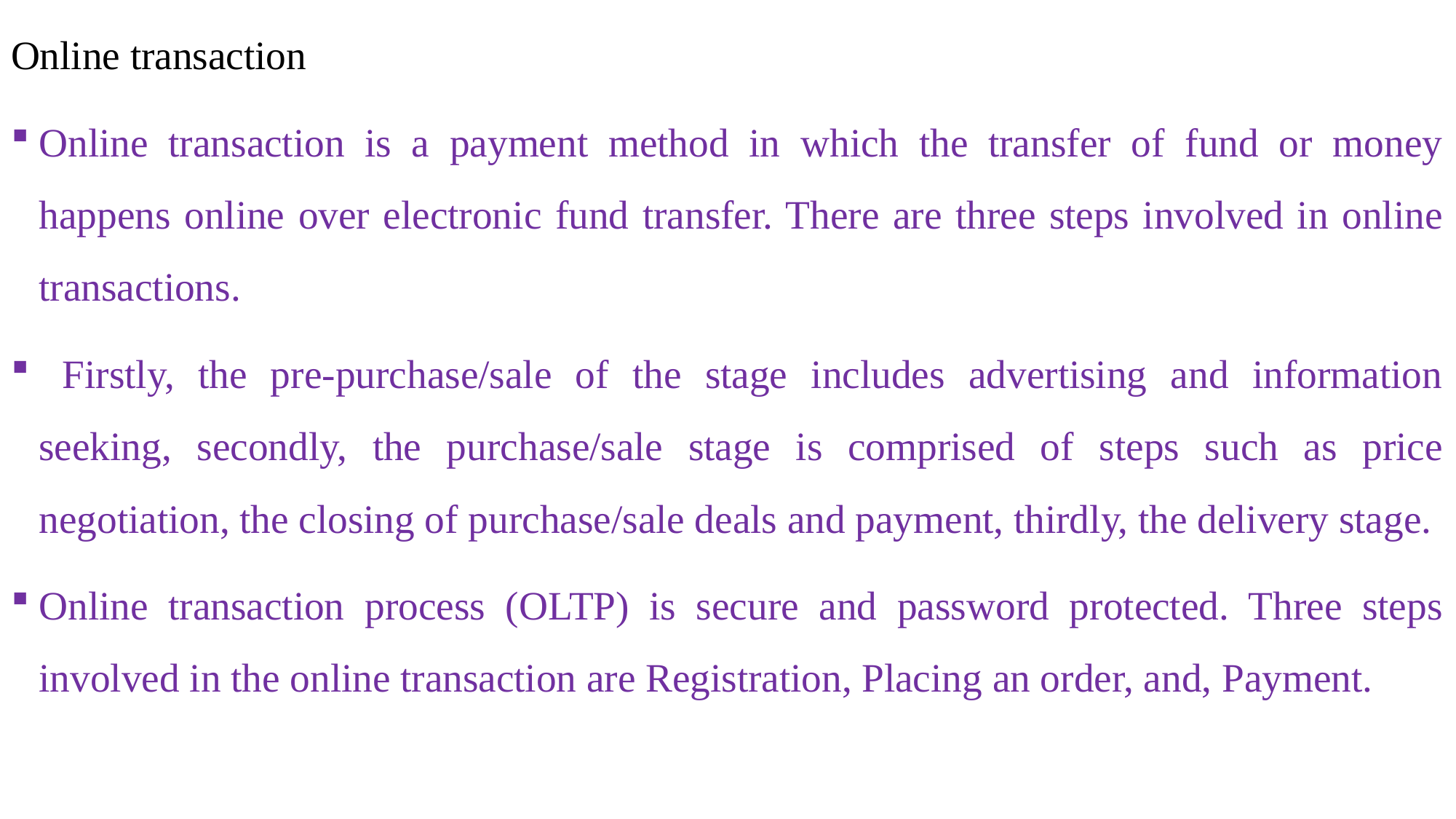

Online transaction
Online transaction is a payment method in which the transfer of fund or money happens online over electronic fund transfer. There are three steps involved in online transactions.
 Firstly, the pre-purchase/sale of the stage includes advertising and information seeking, secondly, the purchase/sale stage is comprised of steps such as price negotiation, the closing of purchase/sale deals and payment, thirdly, the delivery stage.
Online transaction process (OLTP) is secure and password protected. Three steps involved in the online transaction are Registration, Placing an order, and, Payment.